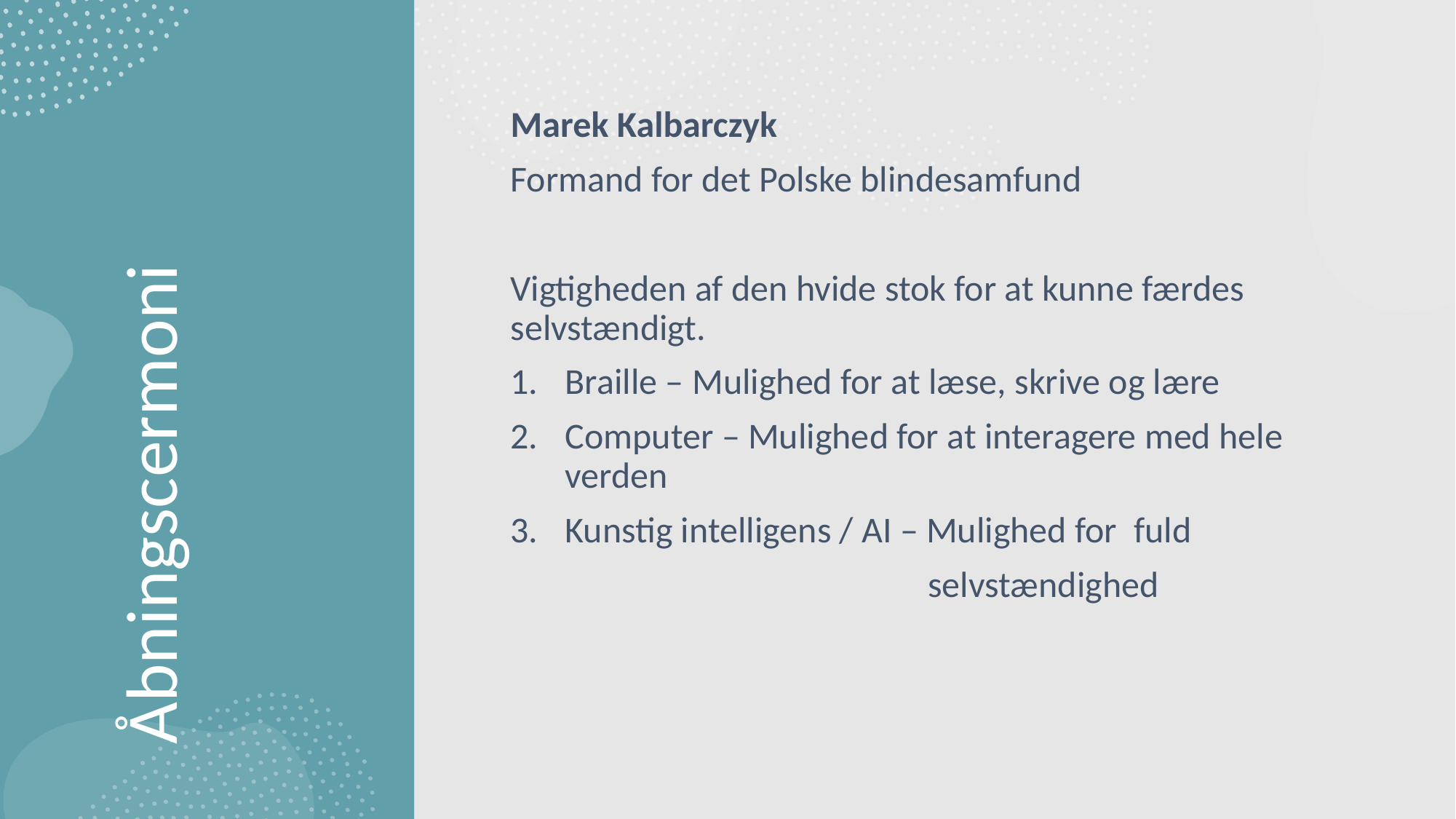

Marek Kalbarczyk
Formand for det Polske blindesamfund

Vigtigheden af den hvide stok for at kunne færdes selvstændigt.
Braille – Mulighed for at læse, skrive og lære
Computer – Mulighed for at interagere med hele verden
Kunstig intelligens / AI – Mulighed for  fuld
                                                   selvstændighed

# Åbningscermoni